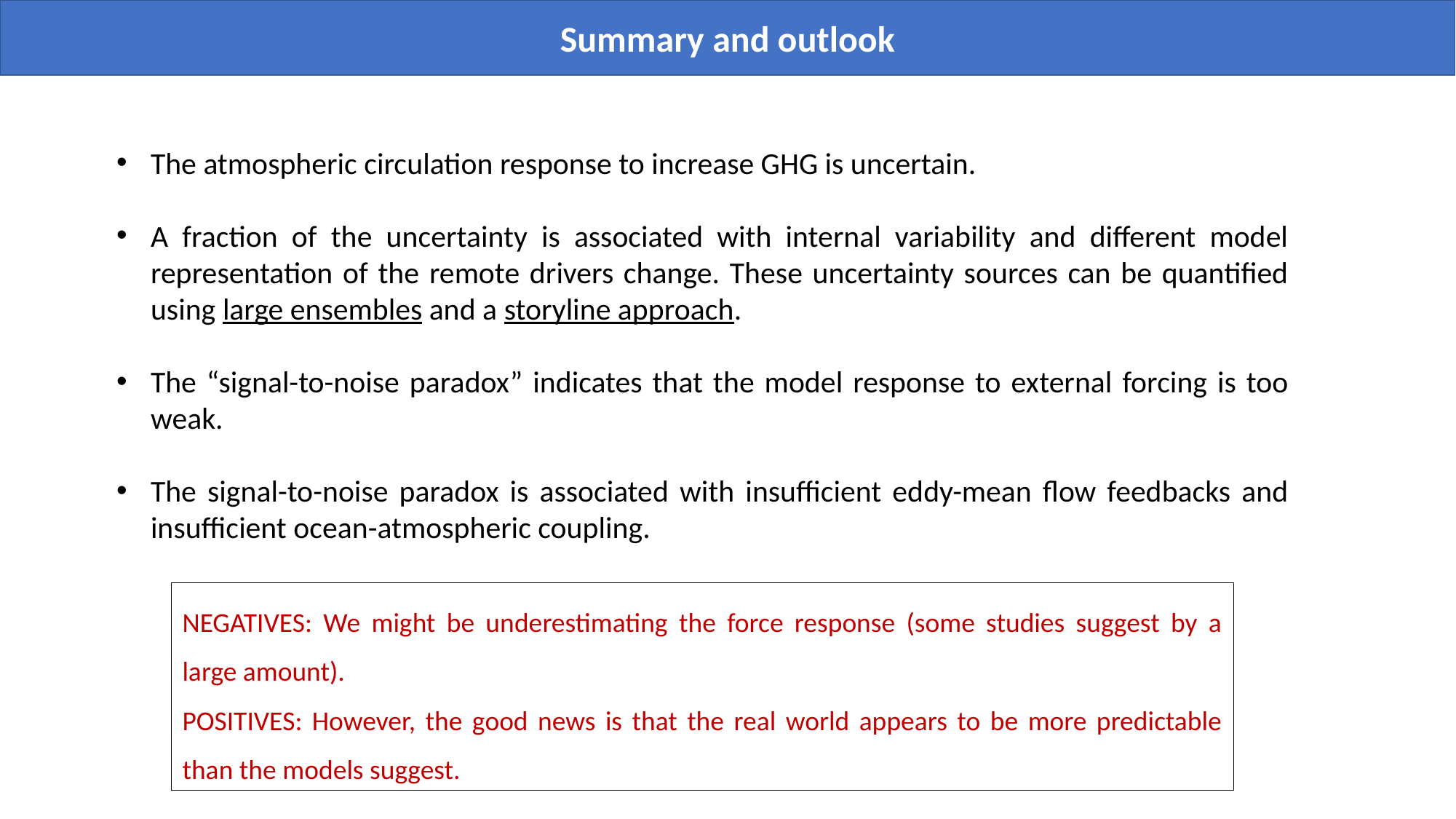

Summary and outlook
The atmospheric circulation response to increase GHG is uncertain.

A fraction of the uncertainty is associated with internal variability and different model representation of the remote drivers change. These uncertainty sources can be quantified using large ensembles and a storyline approach.

The “signal-to-noise paradox” indicates that the model response to external forcing is too weak.

The signal-to-noise paradox is associated with insufficient eddy-mean flow feedbacks and insufficient ocean-atmospheric coupling.
NEGATIVES: We might be underestimating the force response (some studies suggest by a large amount).
POSITIVES: However, the good news is that the real world appears to be more predictable than the models suggest.